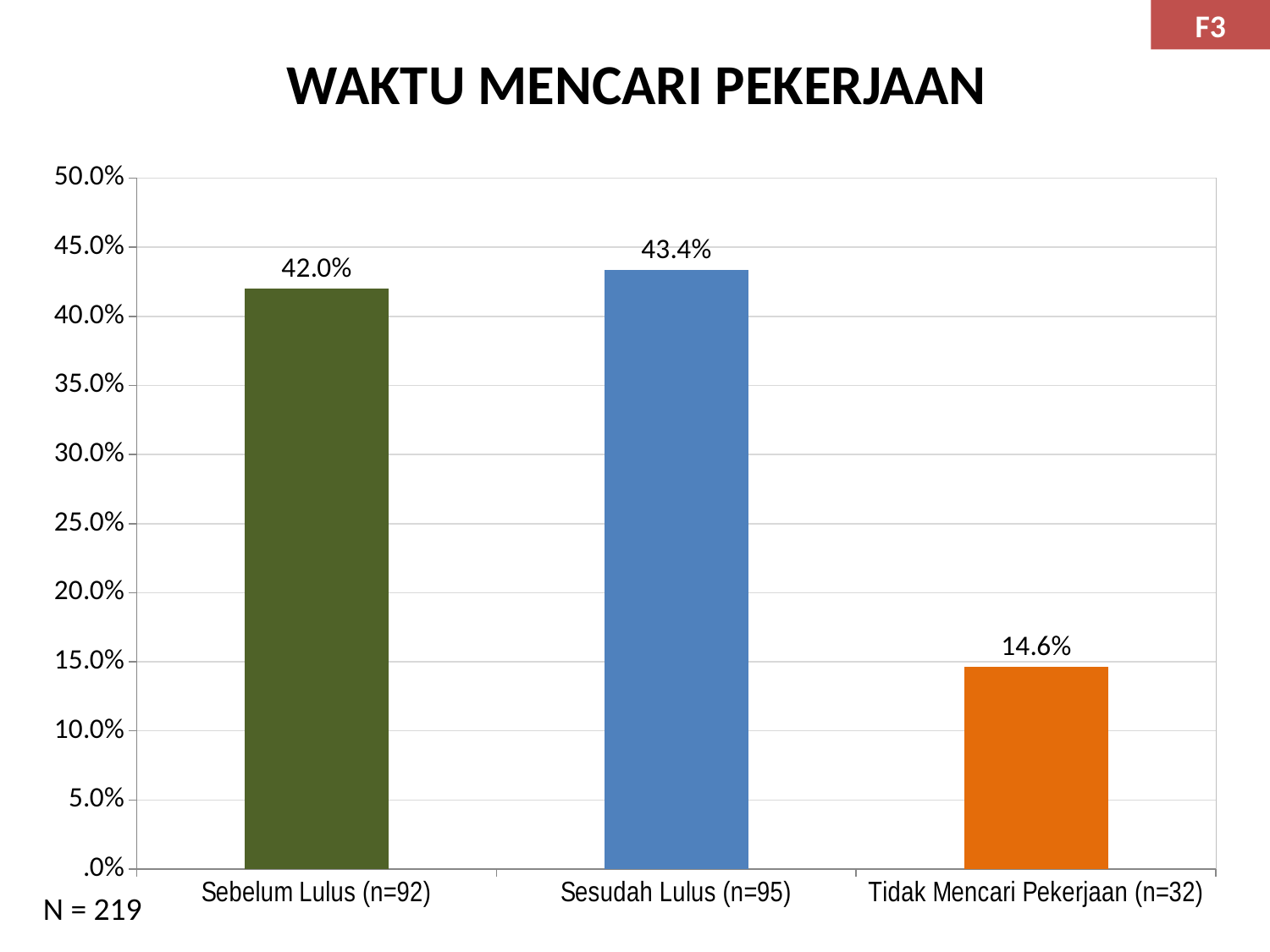

F3
# WAKTU MENCARI PEKERJAAN

### Chart

| Category |  |
|---|---|
| Sebelum Lulus (n=92) | 0.4200913242009133 |
| Sesudah Lulus (n=95) | 0.43378995433790046 |
| Tidak Mencari Pekerjaan (n=32) | 0.1461187214611872 |
N = 219